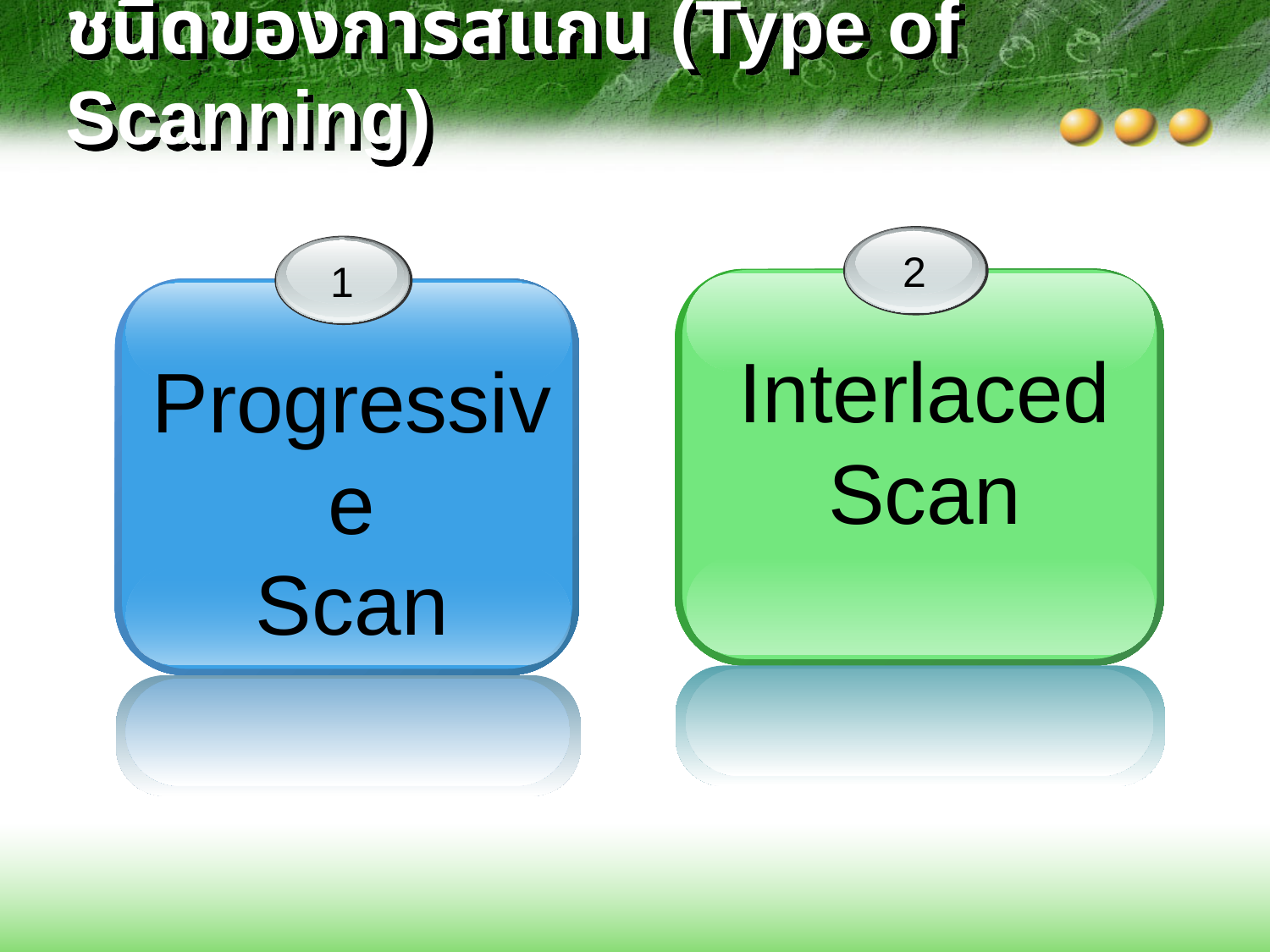

# ชนิดของการสแกน (Type of Scanning)

2

Interlaced
Scan

1

Progressive
Scan